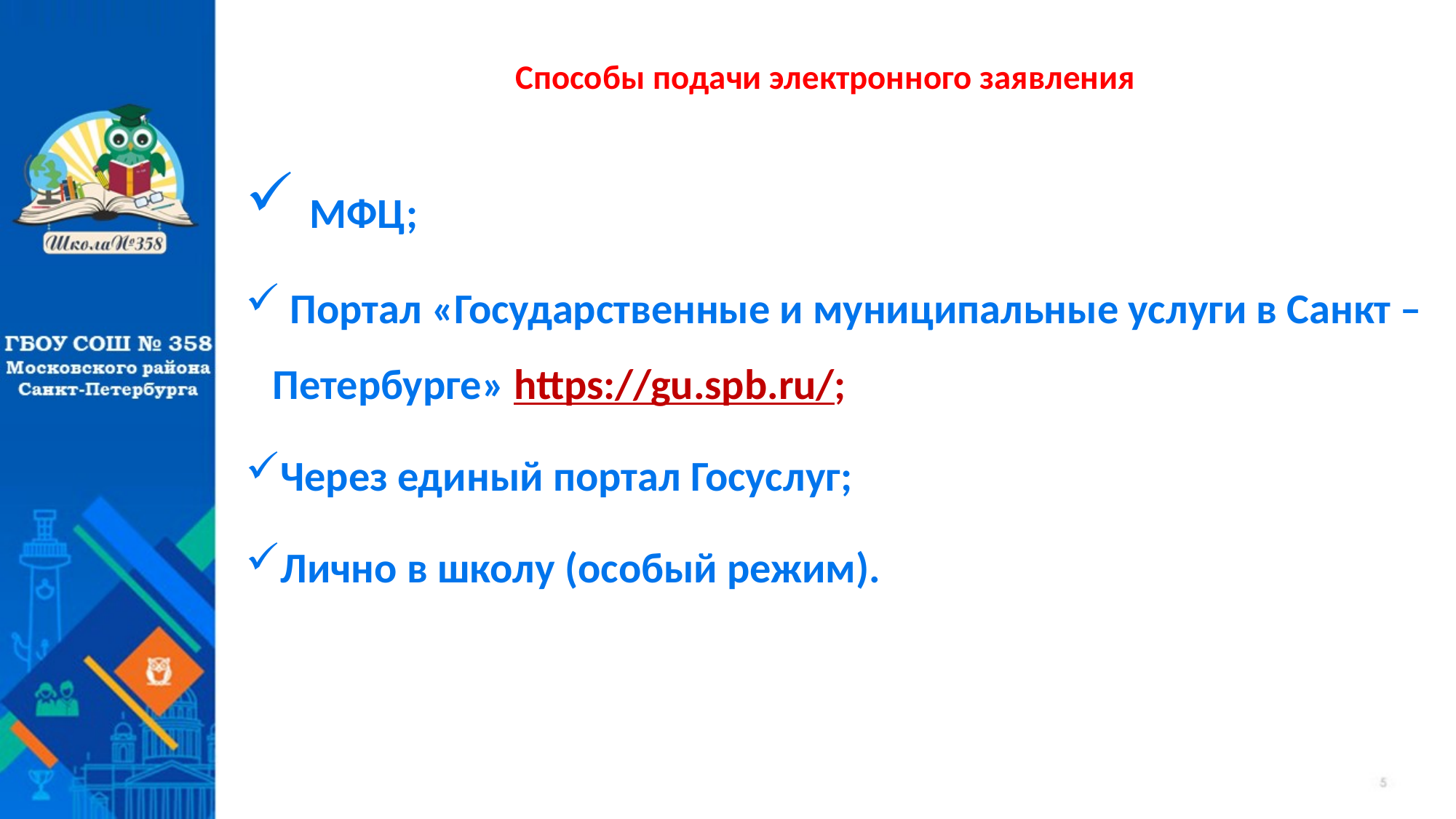

# Способы подачи электронного заявления
 МФЦ;
 Портал «Государственные и муниципальные услуги в Санкт – Петербурге» https://gu.spb.ru/;
Через единый портал Госуслуг;
Лично в школу (особый режим).